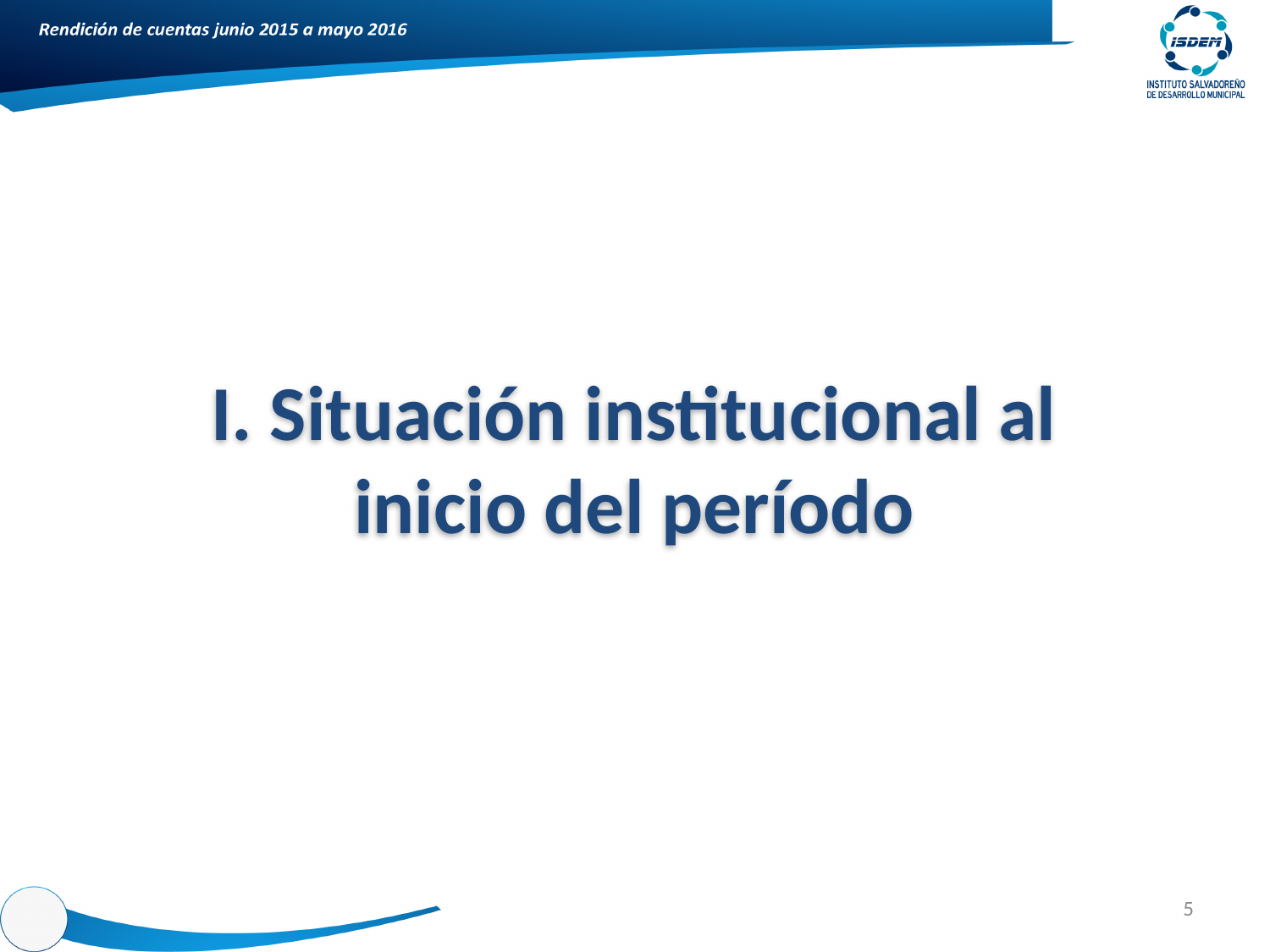

I. Situación institucional al inicio del período
5